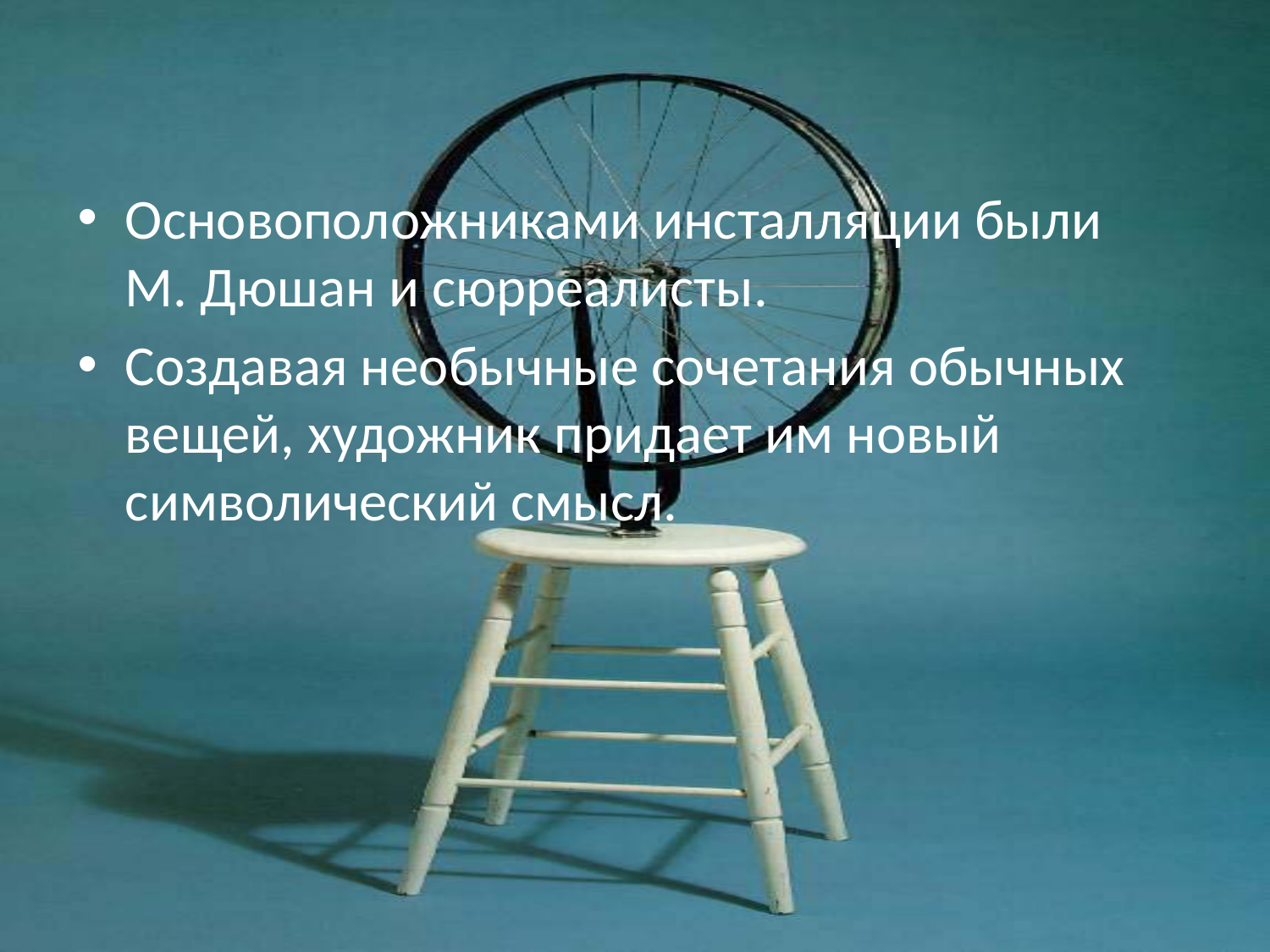

Основоположниками инсталляции были   М. Дюшан и сюрреалисты.
Создавая необычные сочетания обычных вещей, художник придает им новый символический смысл.